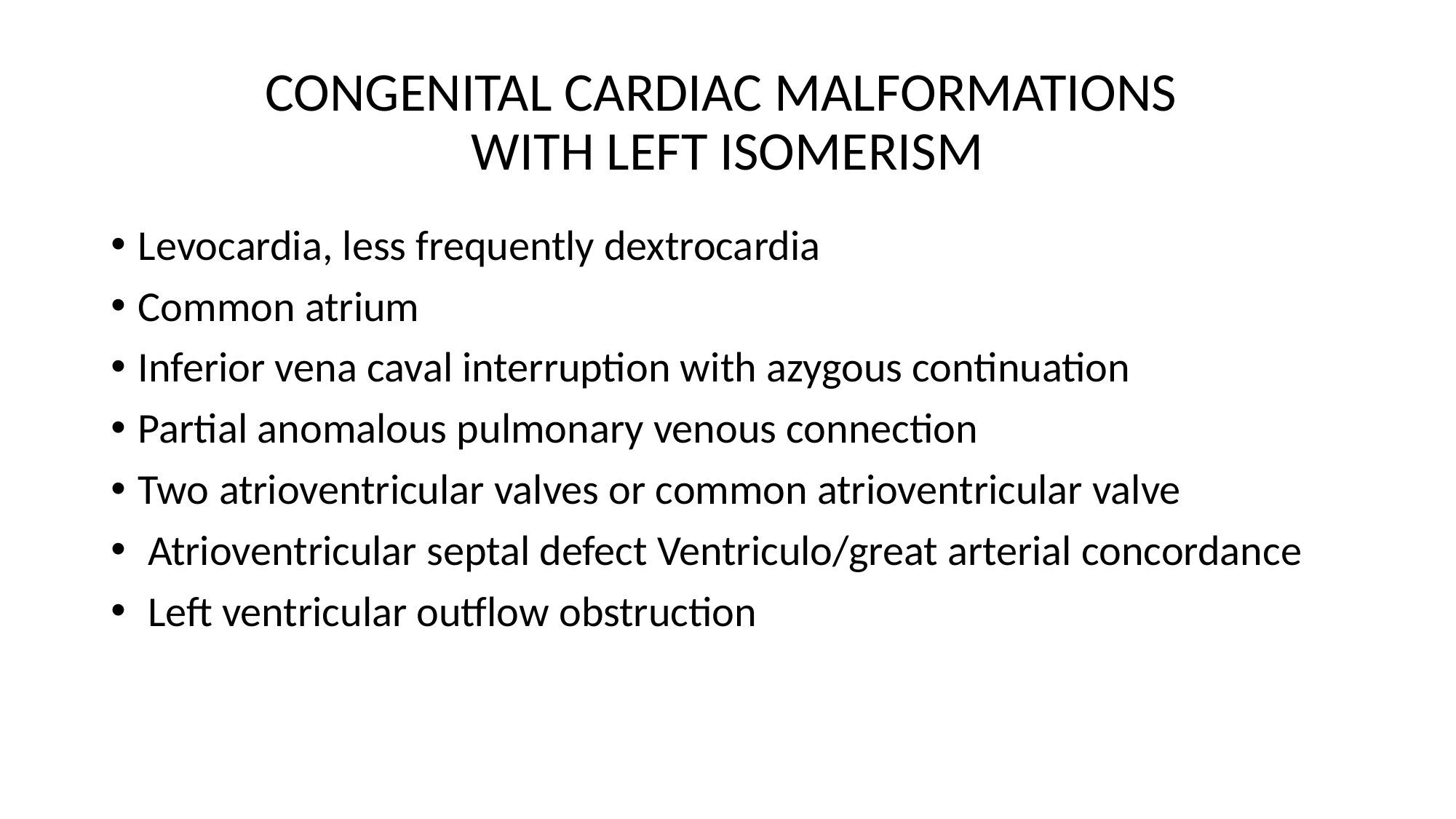

# CONGENITAL CARDIAC MALFORMATIONS WITH LEFT ISOMERISM
Levocardia, less frequently dextrocardia
Common atrium
Inferior vena caval interruption with azygous continuation
Partial anomalous pulmonary venous connection
Two atrioventricular valves or common atrioventricular valve
 Atrioventricular septal defect Ventriculo/great arterial concordance
 Left ventricular outflow obstruction